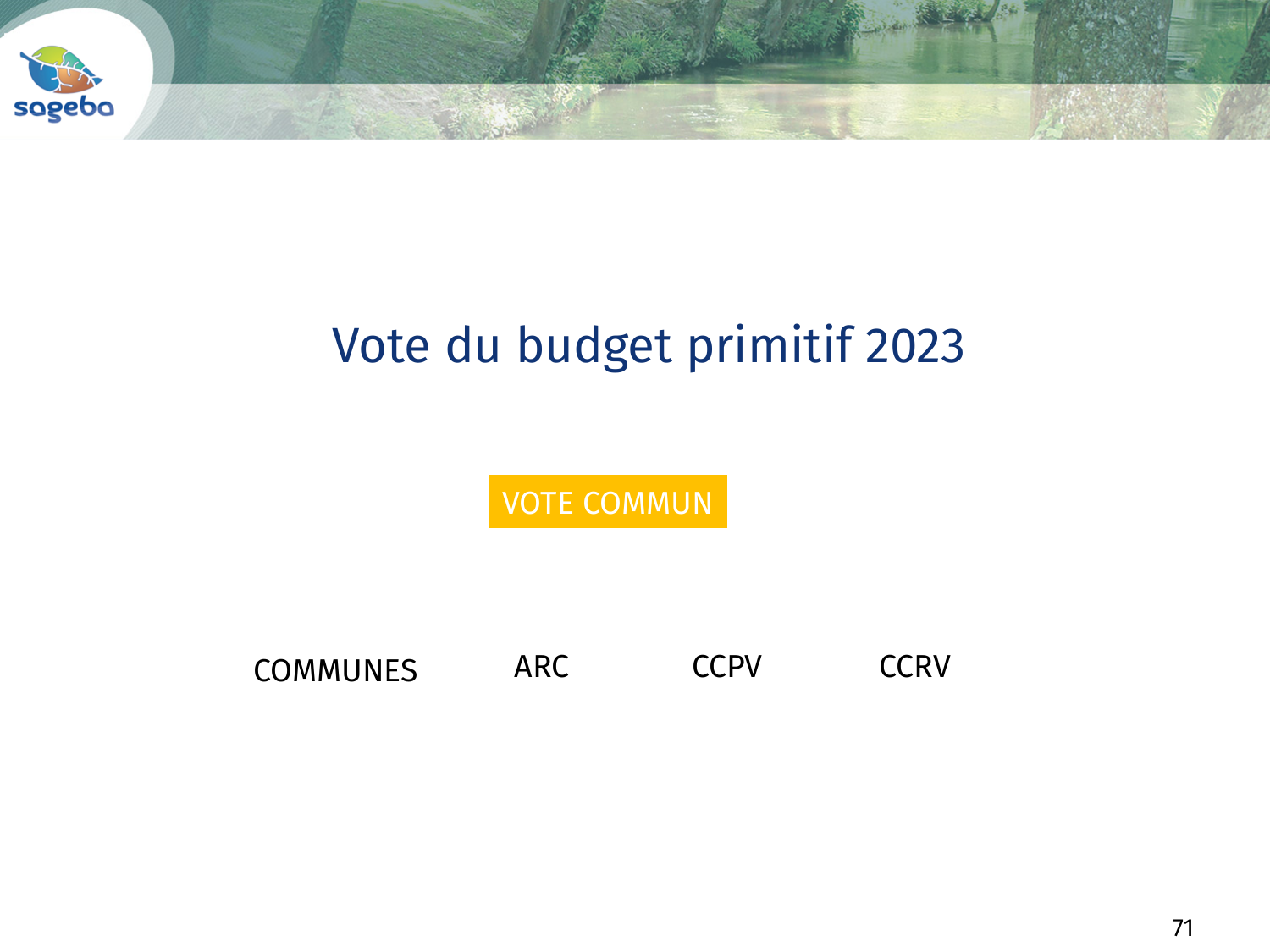

Vote du budget primitif 2023
VOTE COMMUN
ARC
CCPV
CCRV
COMMUNES
71